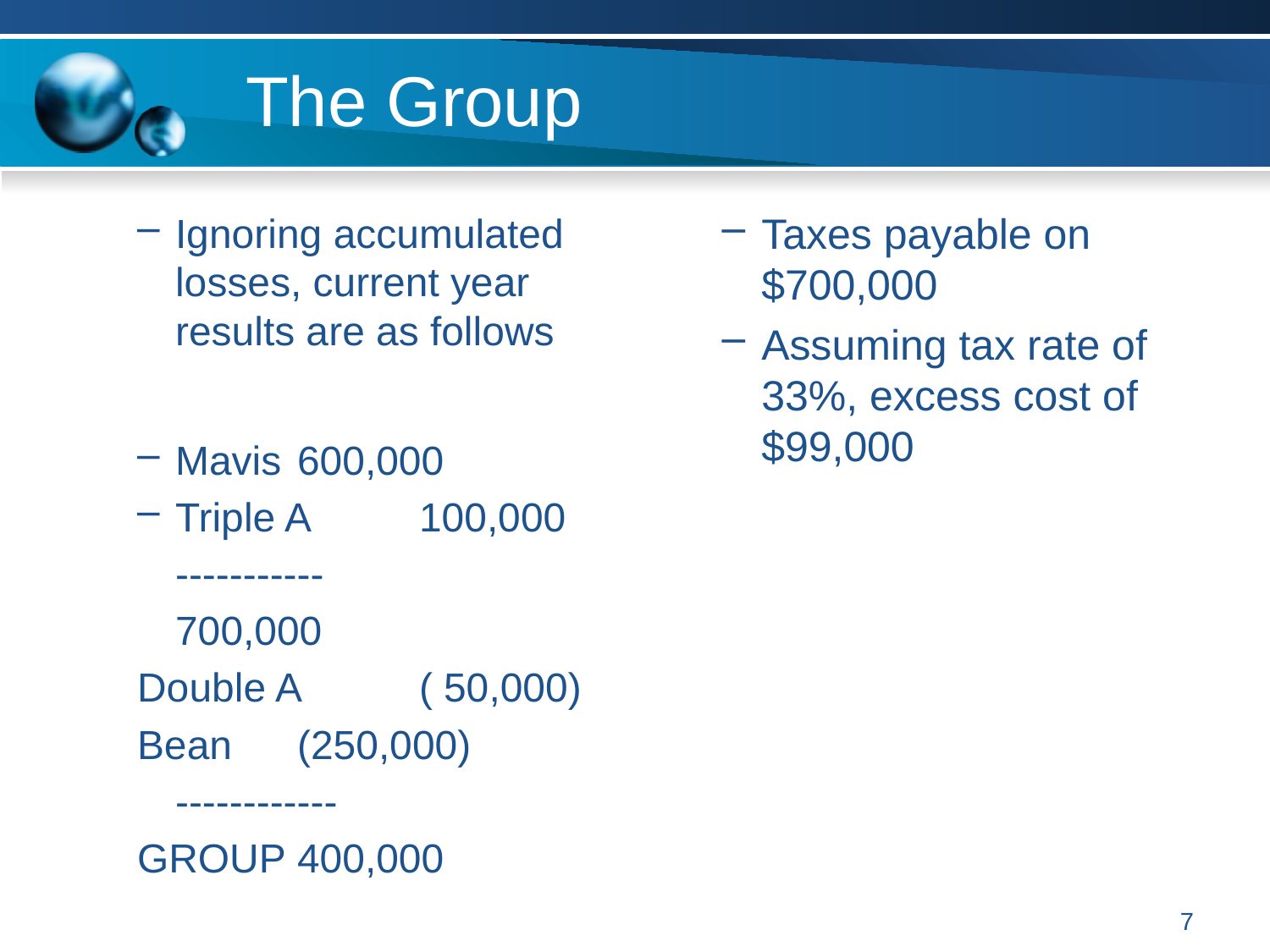

# The Group
Ignoring accumulated losses, current year results are as follows

Mavis		600,000
Triple A	100,000
			-----------
			700,000
Double A	( 50,000)
Bean	(250,000)
			------------
GROUP	400,000
Taxes payable on $700,000
Assuming tax rate of 33%, excess cost of $99,000
7